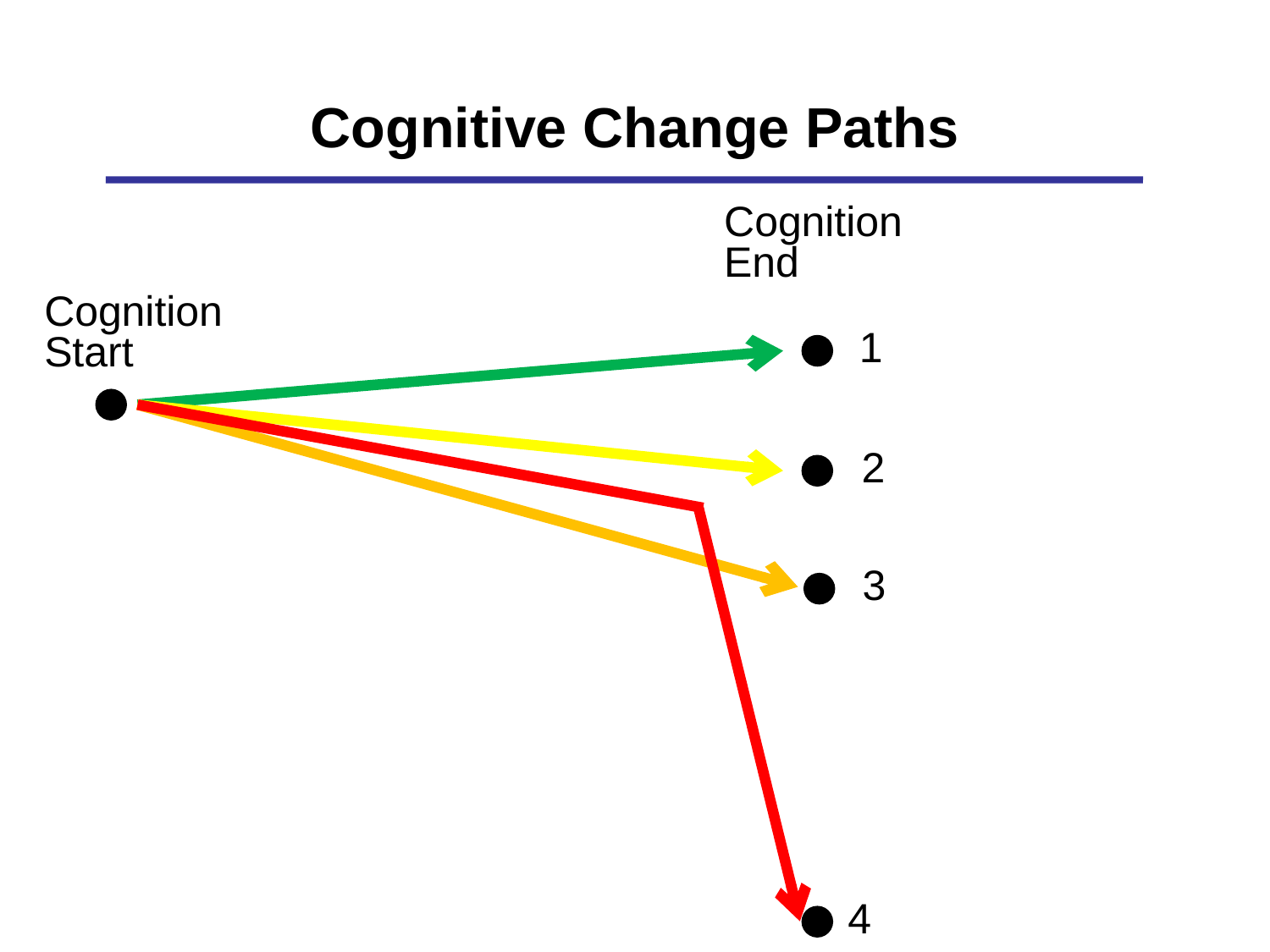

# Cognitive Change Paths
Cognition End
Cognition Start
1

2

3

9
4